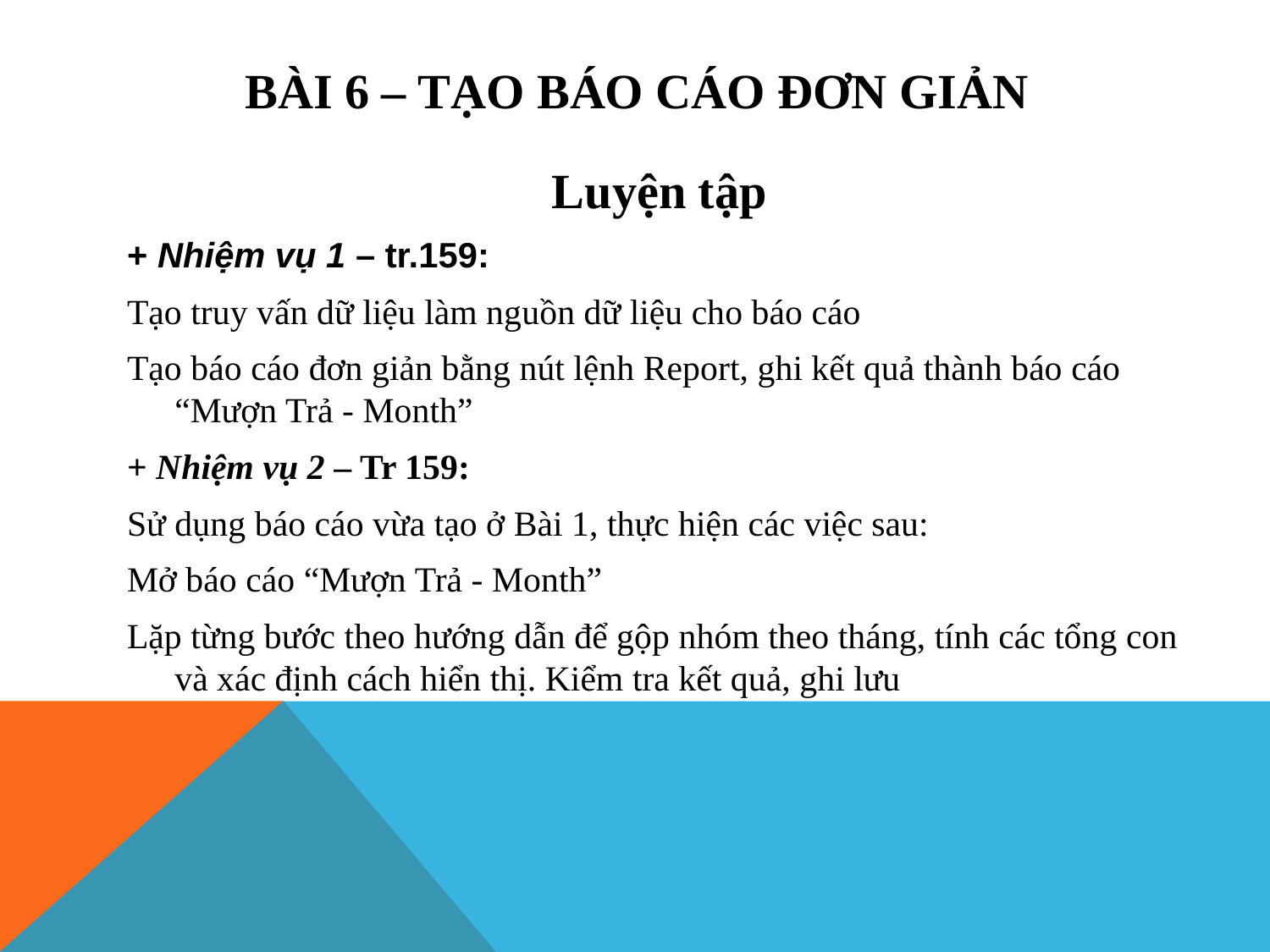

# BÀI 6 – TẠO BÁO CÁO ĐƠN GIẢN
Luyện tập
+ Nhiệm vụ 1 – tr.159:
Tạo truy vấn dữ liệu làm nguồn dữ liệu cho báo cáo
Tạo báo cáo đơn giản bằng nút lệnh Report, ghi kết quả thành báo cáo “Mượn Trả - Month”
+ Nhiệm vụ 2 – Tr 159:
Sử dụng báo cáo vừa tạo ở Bài 1, thực hiện các việc sau:
Mở báo cáo “Mượn Trả - Month”
Lặp từng bước theo hướng dẫn để gộp nhóm theo tháng, tính các tổng con và xác định cách hiển thị. Kiểm tra kết quả, ghi lưu